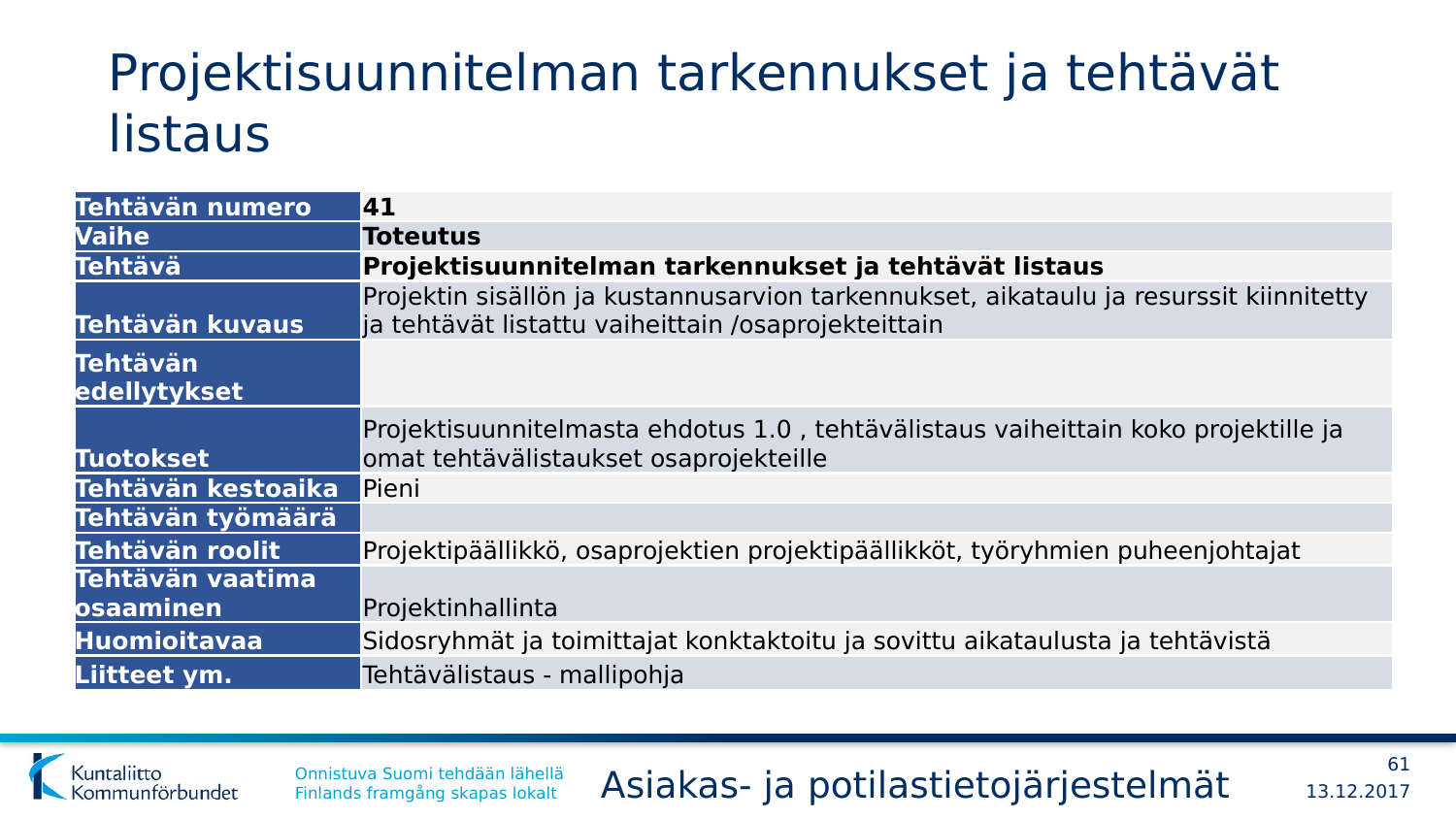

# Projektisuunnitelman tarkennukset ja tehtävät listaus
| Tehtävän numero | 41 |
| --- | --- |
| Vaihe | Toteutus |
| Tehtävä | Projektisuunnitelman tarkennukset ja tehtävät listaus |
| Tehtävän kuvaus | Projektin sisällön ja kustannusarvion tarkennukset, aikataulu ja resurssit kiinnitetty ja tehtävät listattu vaiheittain /osaprojekteittain |
| Tehtävän edellytykset |  |
| Tuotokset | Projektisuunnitelmasta ehdotus 1.0 , tehtävälistaus vaiheittain koko projektille ja omat tehtävälistaukset osaprojekteille |
| Tehtävän kestoaika | Pieni |
| Tehtävän työmäärä |  |
| Tehtävän roolit | Projektipäällikkö, osaprojektien projektipäällikköt, työryhmien puheenjohtajat |
| Tehtävän vaatima osaaminen | Projektinhallinta |
| Huomioitavaa | Sidosryhmät ja toimittajat konktaktoitu ja sovittu aikataulusta ja tehtävistä |
| Liitteet ym. | Tehtävälistaus - mallipohja |
61
Asiakas- ja potilastietojärjestelmät
13.12.2017